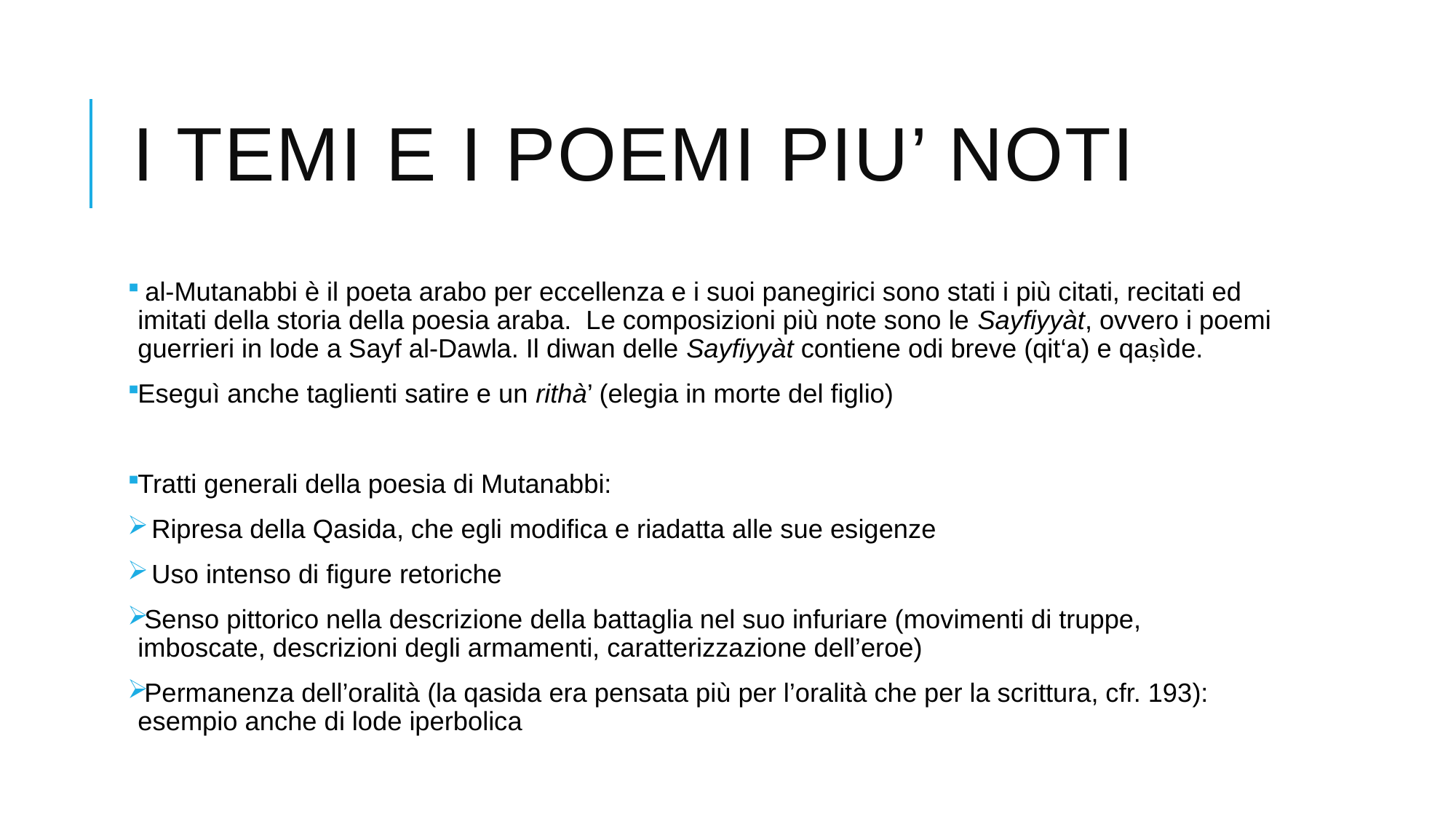

# I temi e i poemi piu’ noti
 al-Mutanabbi è il poeta arabo per eccellenza e i suoi panegirici sono stati i più citati, recitati ed imitati della storia della poesia araba.  Le composizioni più note sono le Sayfiyyàt, ovvero i poemi guerrieri in lode a Sayf al-Dawla. Il diwan delle Sayfiyyàt contiene odi breve (qit‘a) e qaṣìde.
Eseguì anche taglienti satire e un rithà’ (elegia in morte del figlio)

Tratti generali della poesia di Mutanabbi:
 Ripresa della Qasida, che egli modifica e riadatta alle sue esigenze
 Uso intenso di figure retoriche
Senso pittorico nella descrizione della battaglia nel suo infuriare (movimenti di truppe, imboscate, descrizioni degli armamenti, caratterizzazione dell’eroe)
Permanenza dell’oralità (la qasida era pensata più per l’oralità che per la scrittura, cfr. 193): esempio anche di lode iperbolica